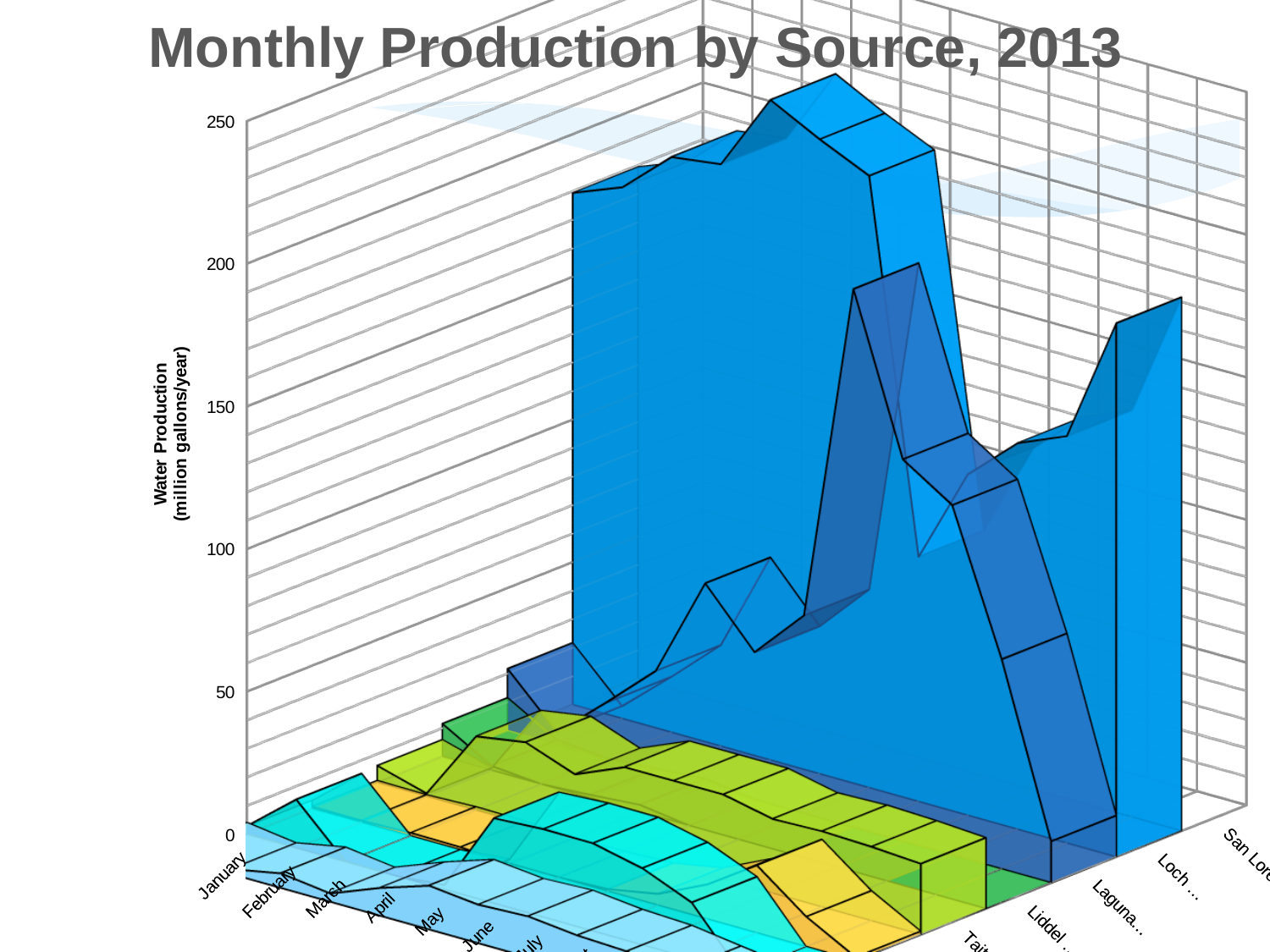

[unsupported chart]

Monthly Production by Source, 2013